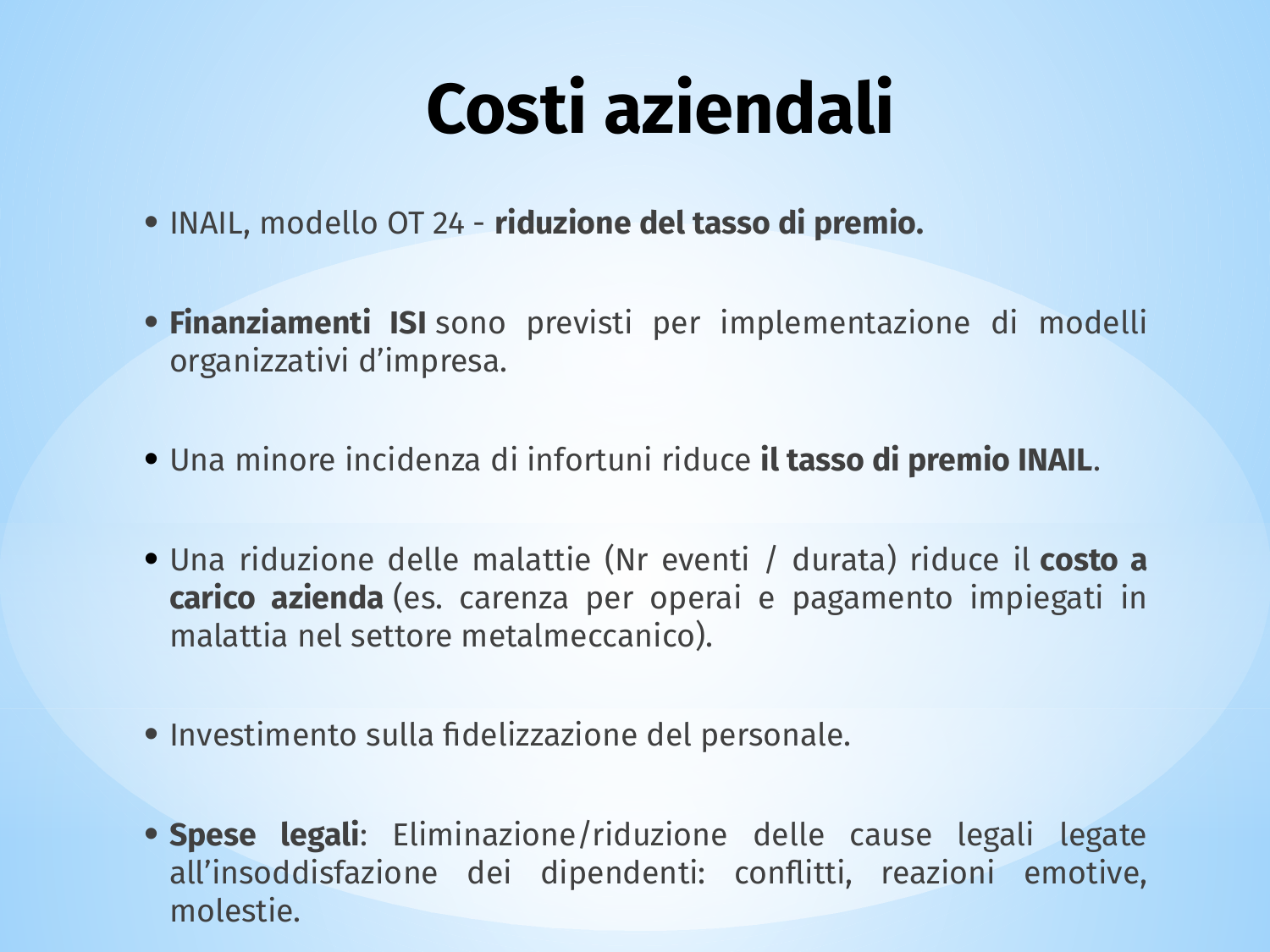

Costi aziendali
INAIL, modello OT 24 - riduzione del tasso di premio.

Finanziamenti ISI sono previsti per implementazione di modelli organizzativi d’impresa.

Una minore incidenza di infortuni riduce il tasso di premio INAIL.

Una riduzione delle malattie (Nr eventi / durata) riduce il costo a carico azienda (es. carenza per operai e pagamento impiegati in malattia nel settore metalmeccanico).

Investimento sulla fidelizzazione del personale.

Spese legali: Eliminazione/riduzione delle cause legali legate all’insoddisfazione dei dipendenti: conflitti, reazioni emotive, molestie.